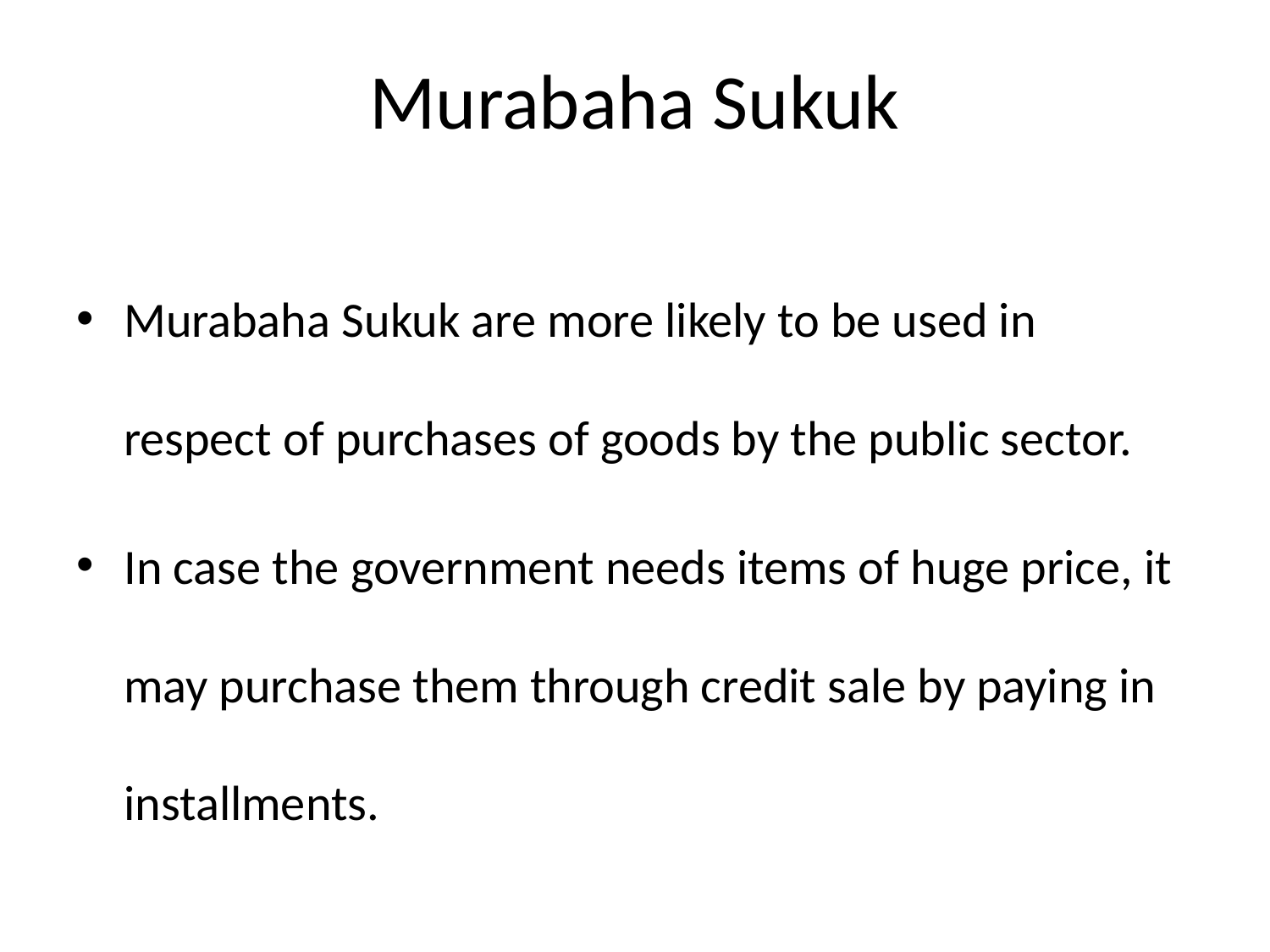

# Murabaha Sukuk
Murabaha Sukuk are more likely to be used in respect of purchases of goods by the public sector.
In case the government needs items of huge price, it may purchase them through credit sale by paying in installments.